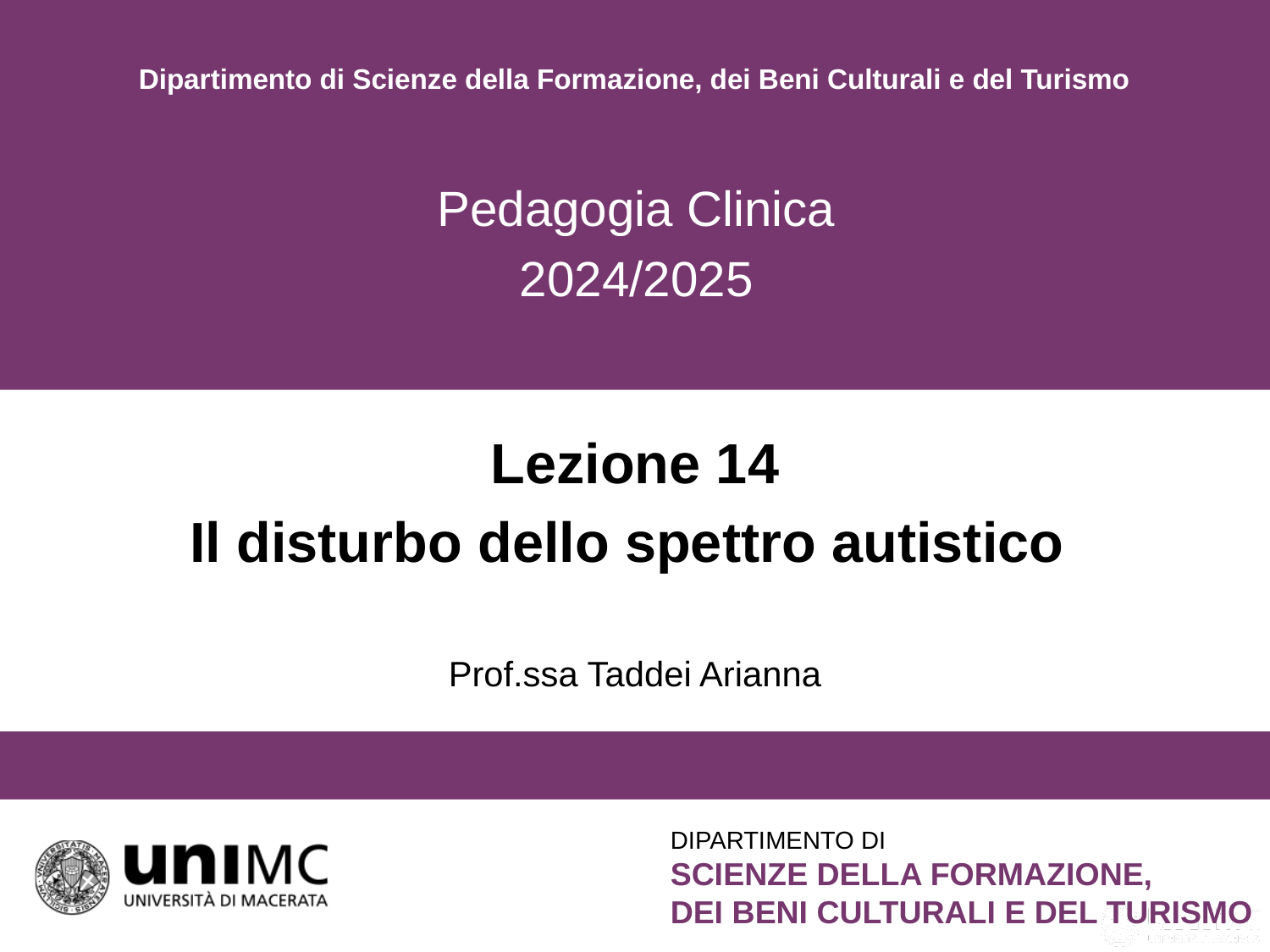

Pedagogia Clinica
2024/2025
Lezione 14
Il disturbo dello spettro autistico
Prof.ssa Taddei Arianna